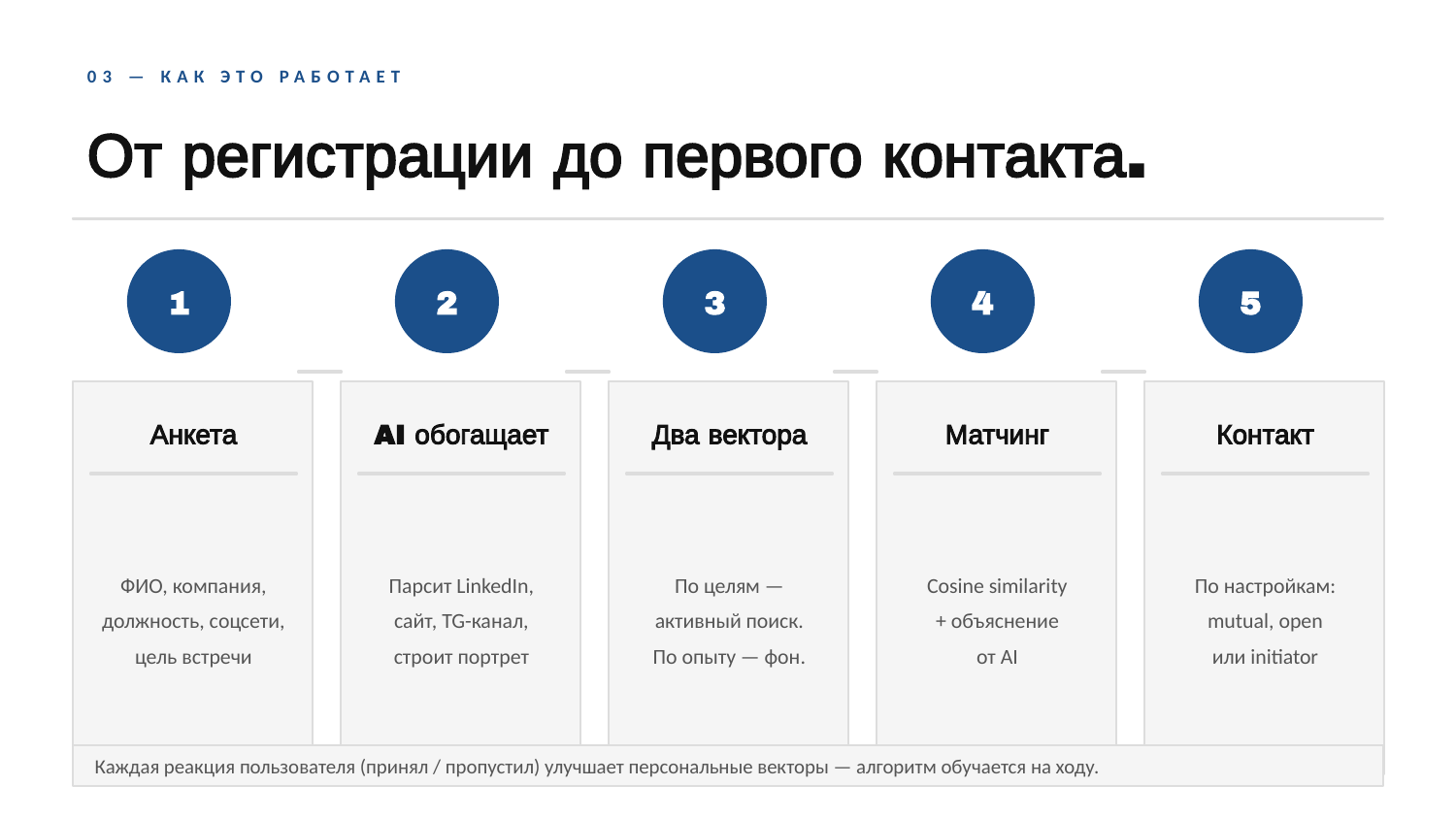

03 — КАК ЭТО РАБОТАЕТ
От регистрации до первого контакта.

1

2

3

4

5

Анкета
AI обогащает
Два вектора
Матчинг
Контакт

ФИО, компания,
должность, соцсети,
цель встречи
Парсит LinkedIn,
сайт, TG-канал,
строит портрет
По целям —
активный поиск.
По опыту — фон.
Cosine similarity
+ объяснение
от AI
По настройкам:
mutual, open
или initiator

Каждая реакция пользователя (принял / пропустил) улучшает персональные векторы — алгоритм обучается на ходу.